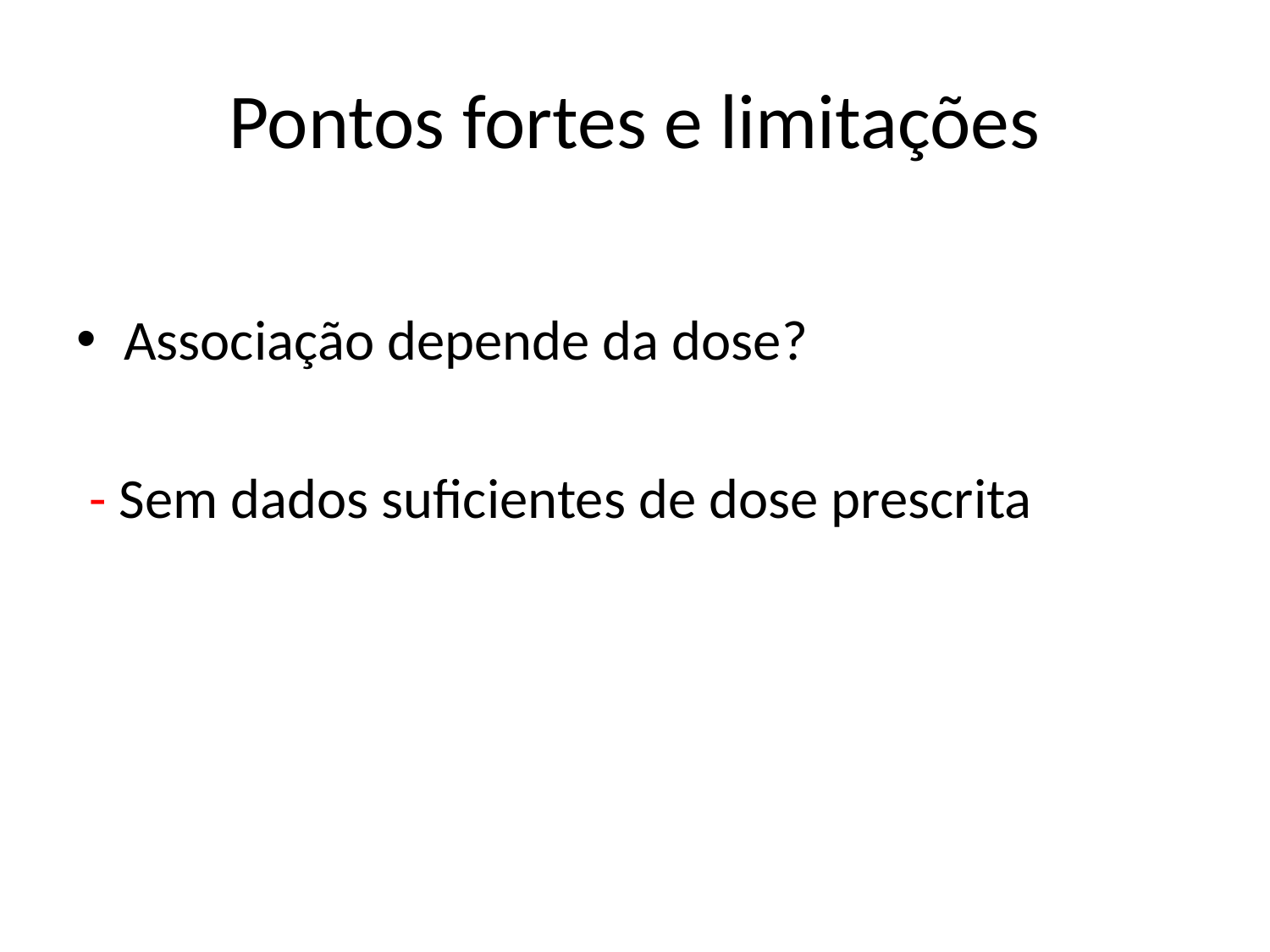

# Pontos fortes e limitações
Associação depende da dose?

 - Sem dados suficientes de dose prescrita